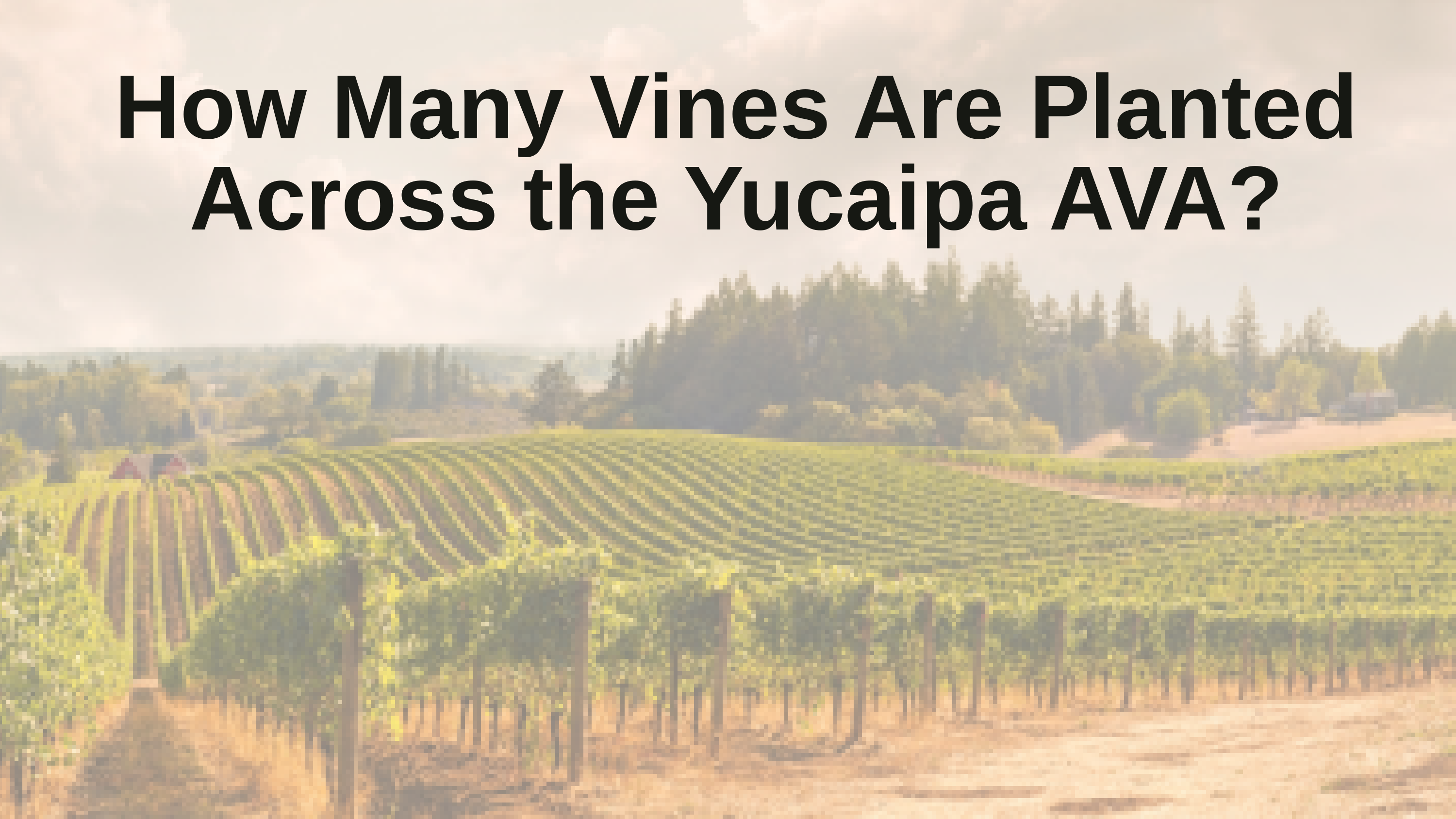

How Many Vines Are Planted Across the Yucaipa AVA?